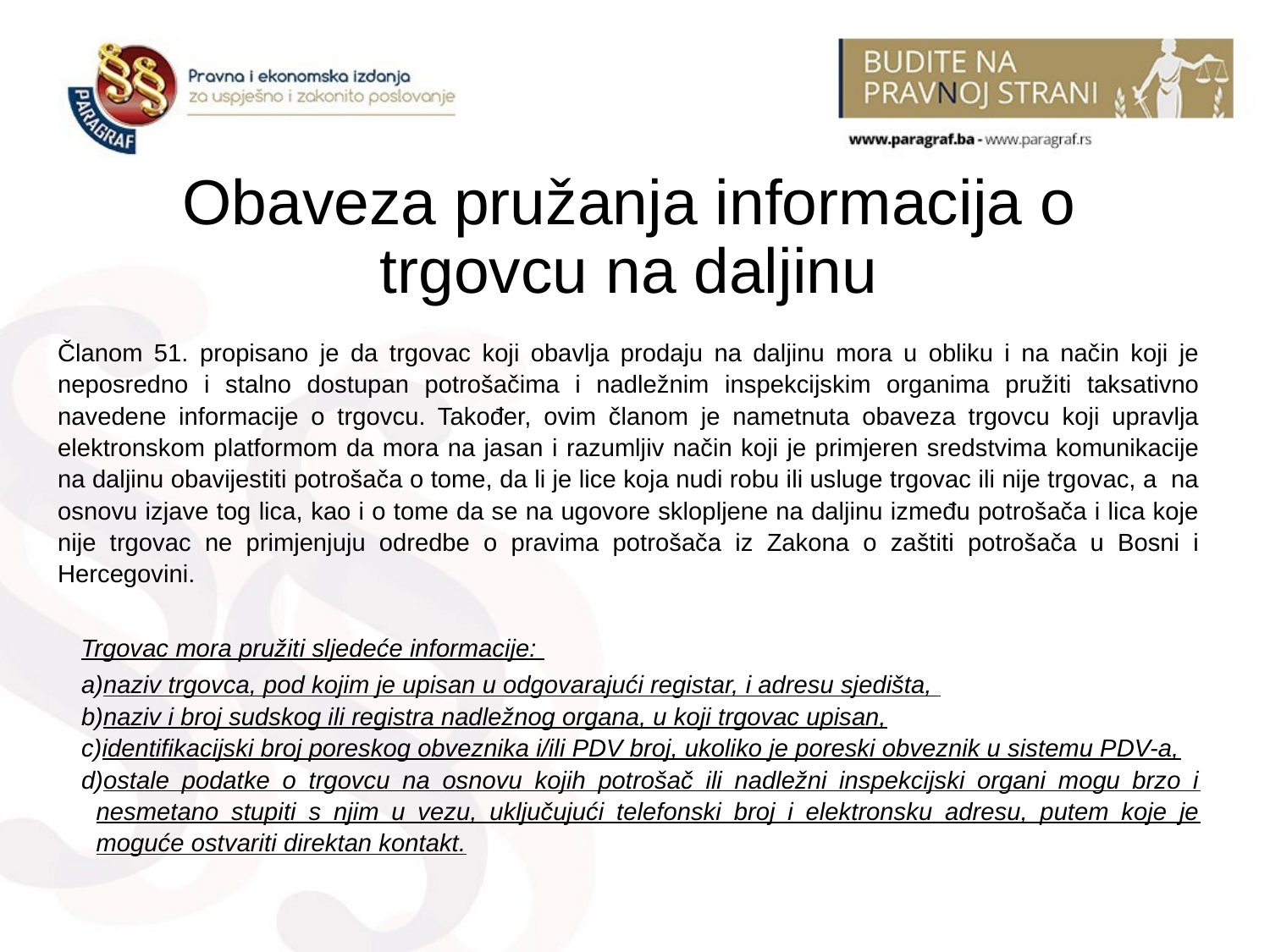

# Obaveza pružanja informacija o trgovcu na daljinu
Članom 51. propisano je da trgovac koji obavlja prodaju na daljinu mora u obliku i na način koji je neposredno i stalno dostupan potrošačima i nadležnim inspekcijskim organima pružiti taksativno navedene informacije o trgovcu. Također, ovim članom je nametnuta obaveza trgovcu koji upravlja elektronskom platformom da mora na jasan i razumljiv način koji je primjeren sredstvima komunikacije na daljinu obavijestiti potrošača o tome, da li je lice koja nudi robu ili usluge trgovac ili nije trgovac, a  na osnovu izjave tog lica, kao i o tome da se na ugovore sklopljene na daljinu između potrošača i lica koje nije trgovac ne primjenjuju odredbe o pravima potrošača iz Zakona o zaštiti potrošača u Bosni i Hercegovini.

Trgovac mora pružiti sljedeće informacije:
naziv trgovca, pod kojim je upisan u odgovarajući registar, i adresu sjedišta,
naziv i broj sudskog ili registra nadležnog organa, u koji trgovac upisan,
identifikacijski broj poreskog obveznika i/ili PDV broj, ukoliko je poreski obveznik u sistemu PDV-a,
ostale podatke o trgovcu na osnovu kojih potrošač ili nadležni inspekcijski organi mogu brzo i nesmetano stupiti s njim u vezu, uključujući telefonski broj i elektronsku adresu, putem koje je moguće ostvariti direktan kontakt.